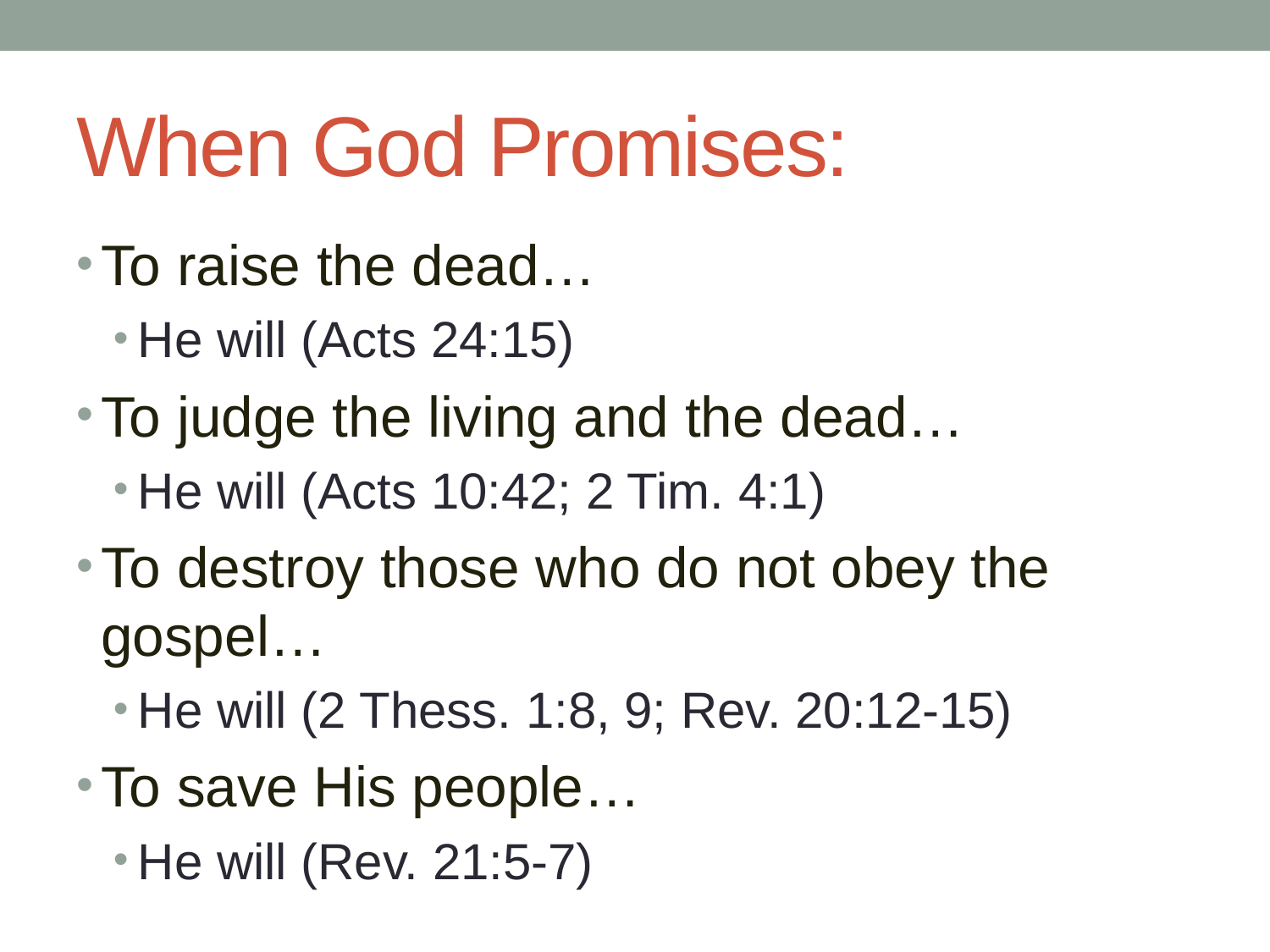

# When God Promises:
To raise the dead…
He will (Acts 24:15)
To judge the living and the dead…
He will (Acts 10:42; 2 Tim. 4:1)
To destroy those who do not obey the gospel…
He will (2 Thess. 1:8, 9; Rev. 20:12-15)
To save His people…
He will (Rev. 21:5-7)